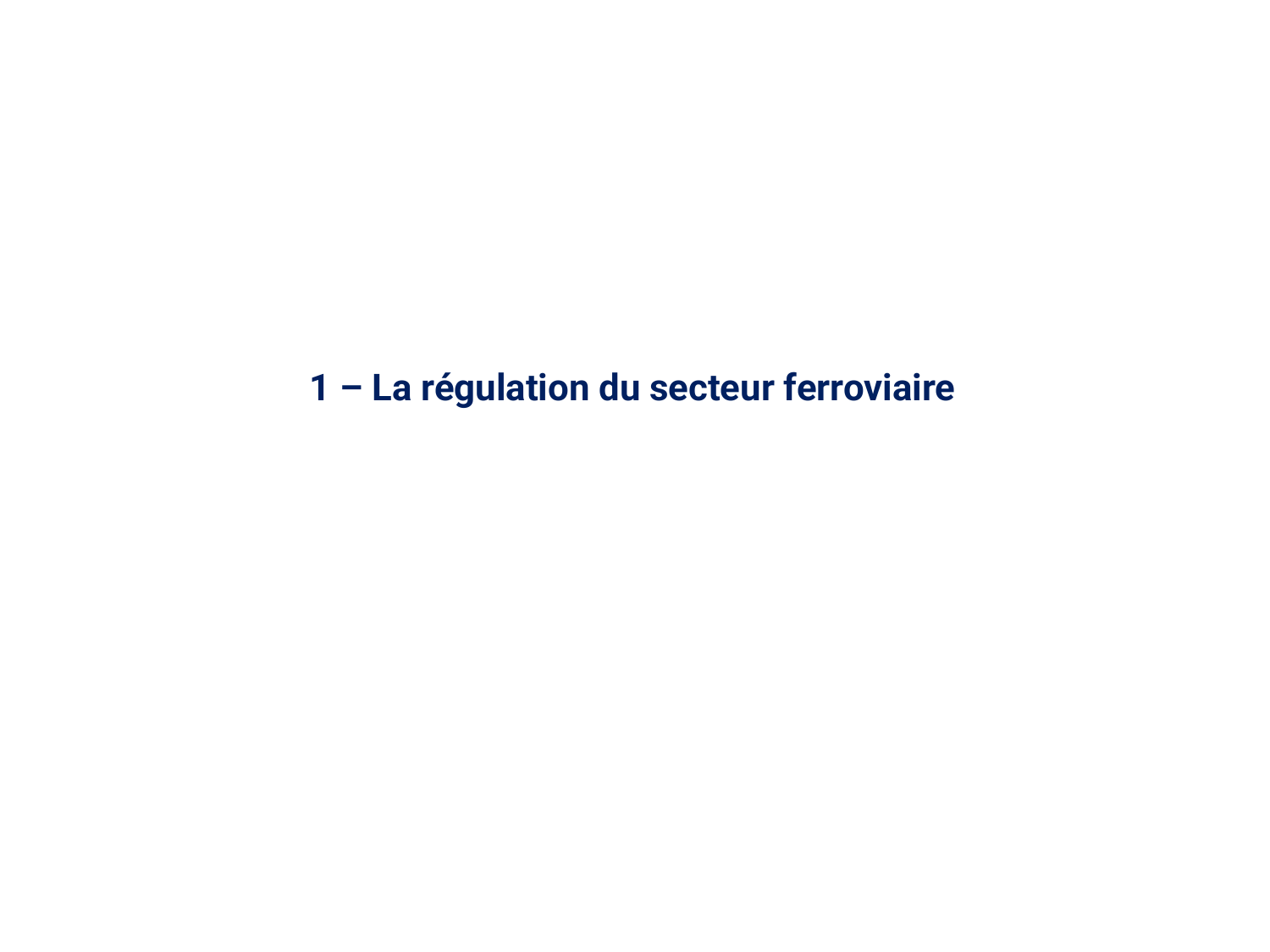

1 – La régulation du secteur ferroviaire